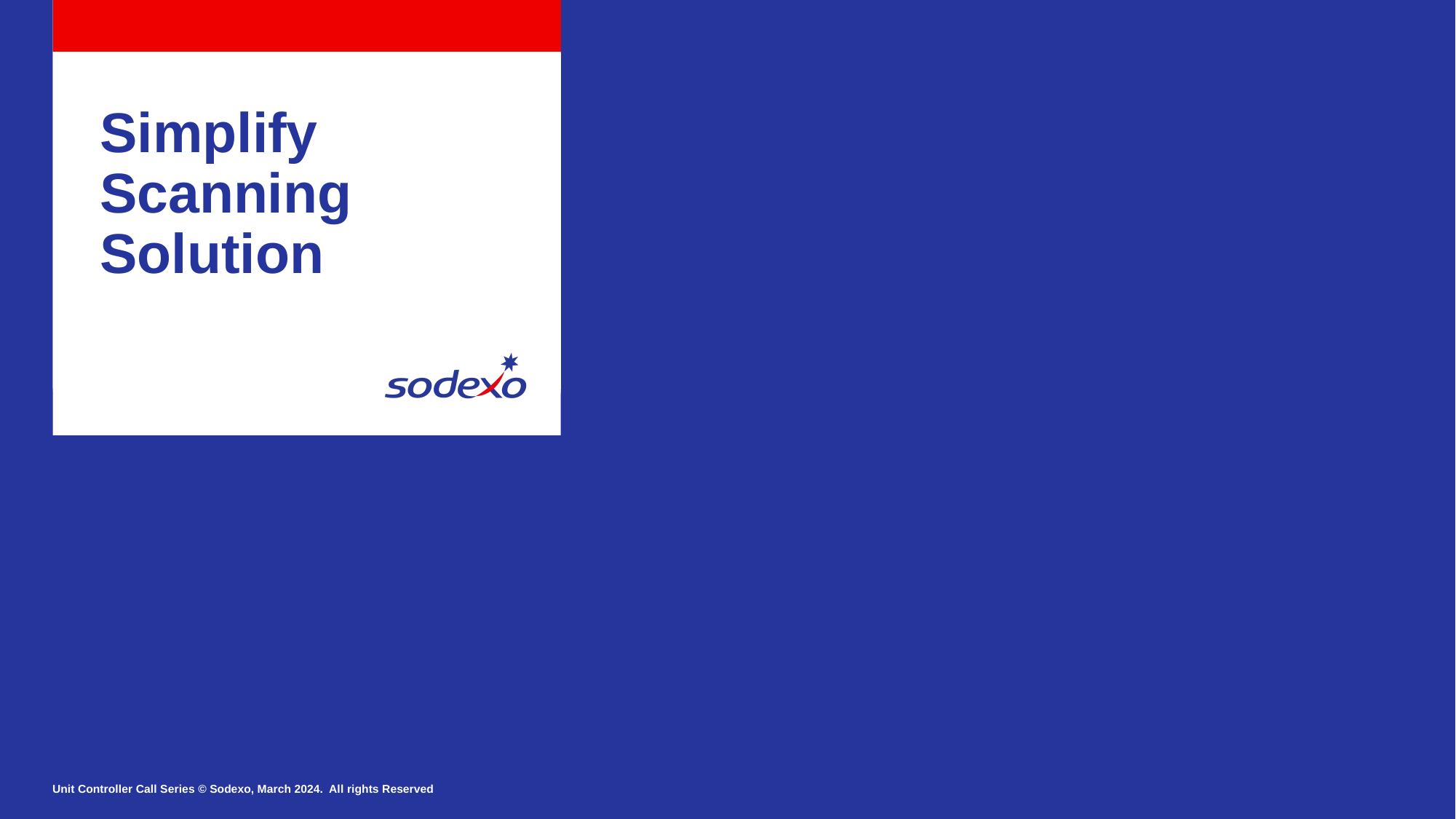

Simplify Scanning Solution

Unit Controller Call Series © Sodexo, March 2024.  All rights Reserved